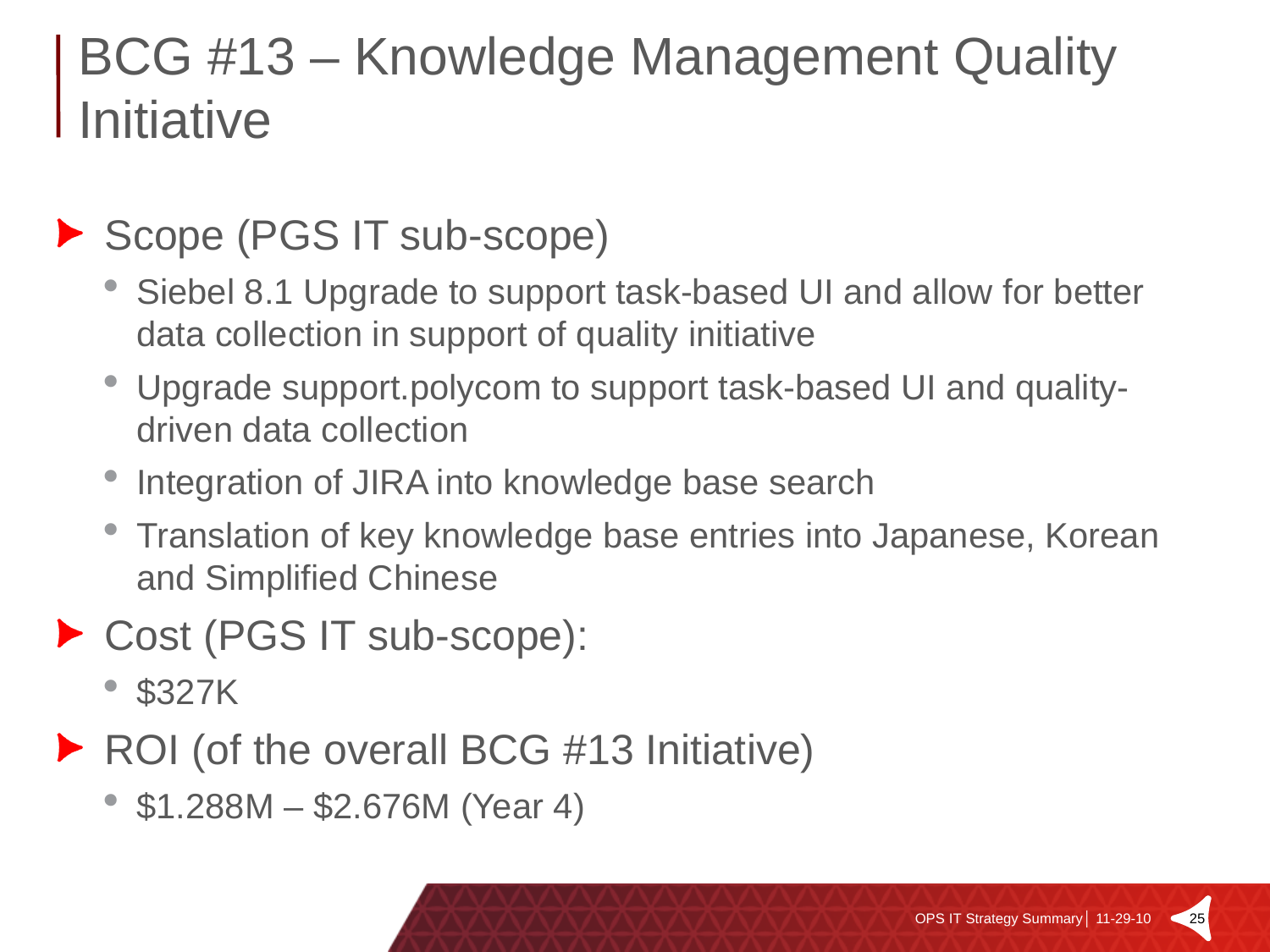

# BCG #13 – Knowledge Management Quality Initiative
Scope (PGS IT sub-scope)
Siebel 8.1 Upgrade to support task-based UI and allow for better data collection in support of quality initiative
Upgrade support.polycom to support task-based UI and quality-driven data collection
Integration of JIRA into knowledge base search
Translation of key knowledge base entries into Japanese, Korean and Simplified Chinese
Cost (PGS IT sub-scope):
$327K
ROI (of the overall BCG #13 Initiative)
$1.288M – $2.676M (Year 4)